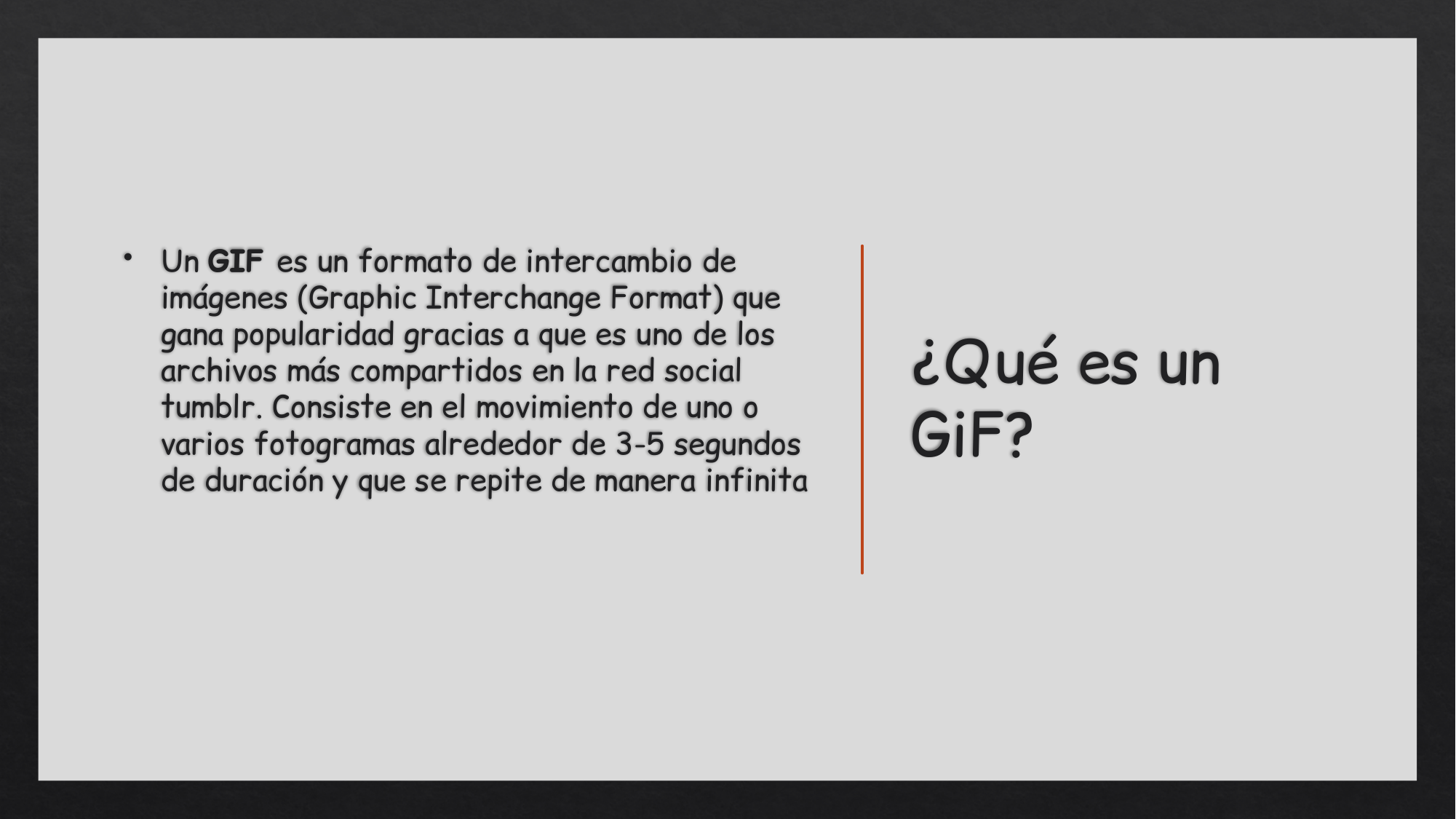

Un GIF es un formato de intercambio de imágenes (Graphic Interchange Format) que gana popularidad gracias a que es uno de los archivos más compartidos en la red social tumblr. Consiste en el movimiento de uno o varios fotogramas alrededor de 3-5 segundos de duración y que se repite de manera infinita

# ¿Qué es un GiF?